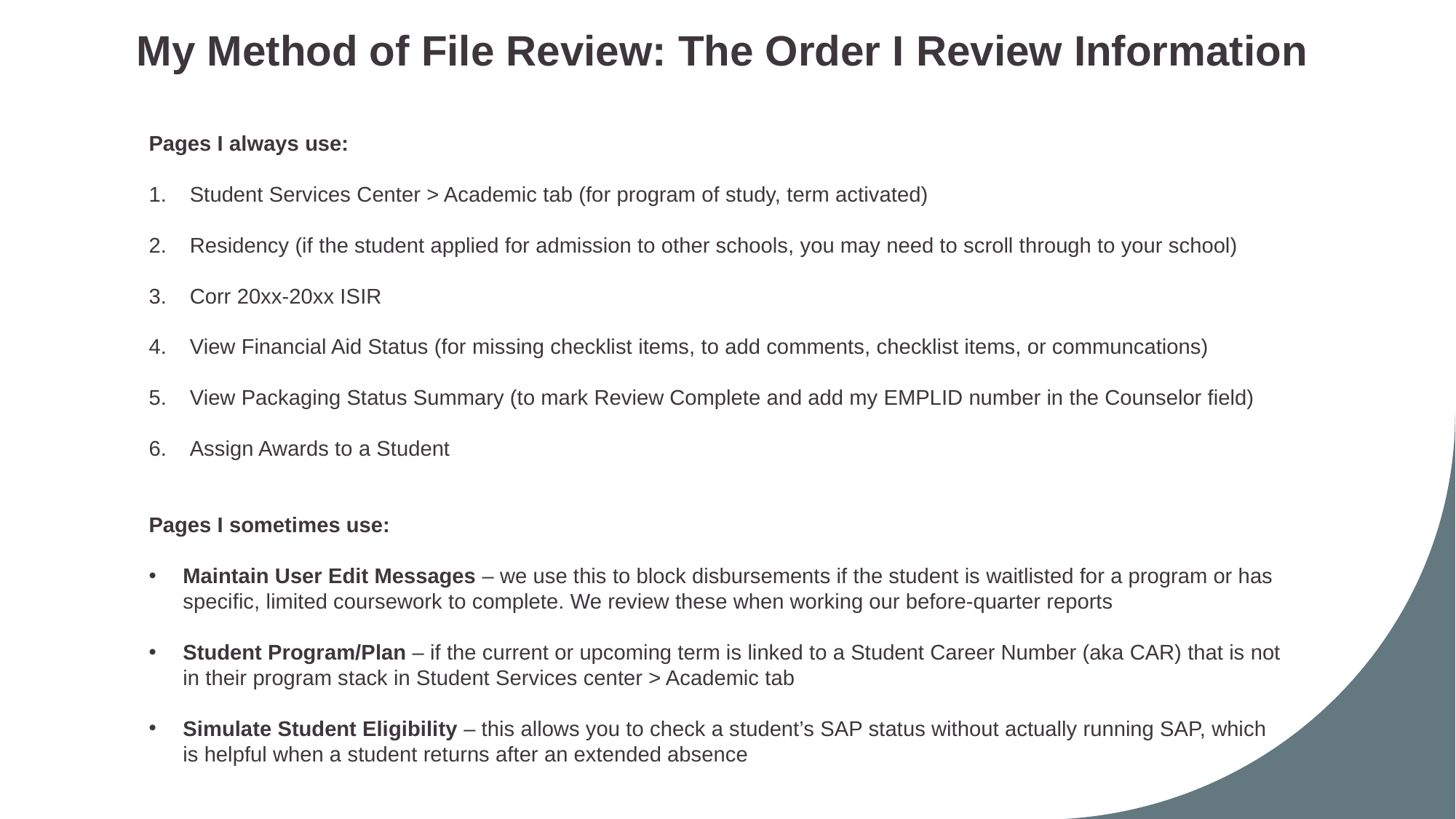

My Method of File Review: The Order I Review Information
Pages I always use:

Student Services Center > Academic tab (for program of study, term activated)
Residency (if the student applied for admission to other schools, you may need to scroll through to your school)
Corr 20xx-20xx ISIR
View Financial Aid Status (for missing checklist items, to add comments, checklist items, or communcations)
View Packaging Status Summary (to mark Review Complete and add my EMPLID number in the Counselor field)
Assign Awards to a Student

Pages I sometimes use:

Maintain User Edit Messages – we use this to block disbursements if the student is waitlisted for a program or has specific, limited coursework to complete. We review these when working our before-quarter reports
Student Program/Plan – if the current or upcoming term is linked to a Student Career Number (aka CAR) that is not in their program stack in Student Services center > Academic tab
Simulate Student Eligibility – this allows you to check a student’s SAP status without actually running SAP, which is helpful when a student returns after an extended absence